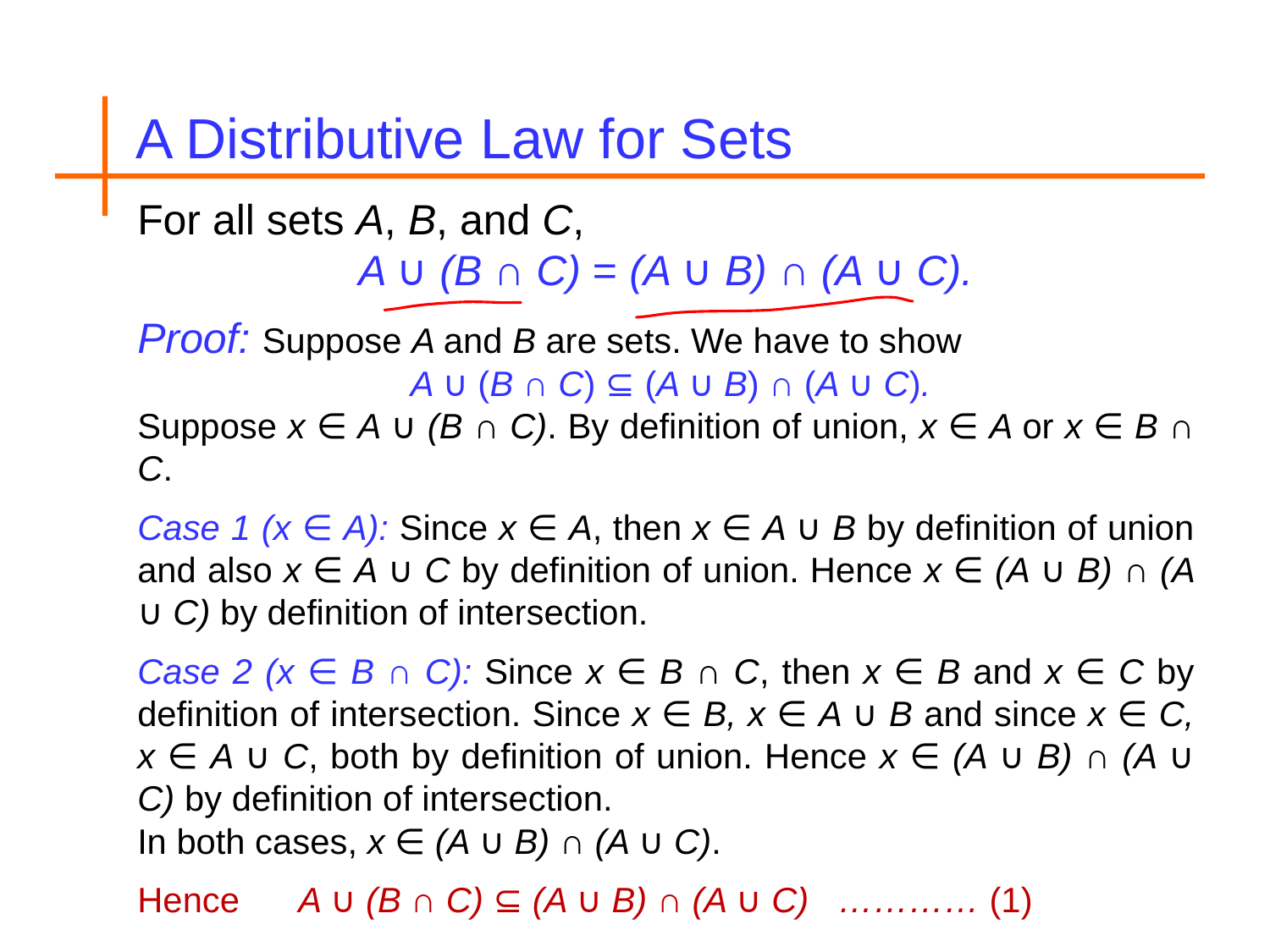

A Distributive Law for Sets

For all sets A, B, and C,
A ∪ (B ∩ C) = (A ∪ B) ∩ (A ∪ C).

Proof: Suppose A and B are sets. We have to show
 A ∪ (B ∩ C) ⊆ (A ∪ B) ∩ (A ∪ C).
Suppose x ∈ A ∪ (B ∩ C). By definition of union, x ∈ A or x ∈ B ∩ C.

Case 1 (x ∈ A): Since x ∈ A, then x ∈ A ∪ B by definition of union and also x ∈ A ∪ C by definition of union. Hence x ∈ (A ∪ B) ∩ (A ∪ C) by definition of intersection.

Case 2 (x ∈ B ∩ C): Since x ∈ B ∩ C, then x ∈ B and x ∈ C by definition of intersection. Since x ∈ B, x ∈ A ∪ B and since x ∈ C, x ∈ A ∪ C, both by definition of union. Hence x ∈ (A ∪ B) ∩ (A ∪ C) by definition of intersection.
In both cases, x ∈ (A ∪ B) ∩ (A ∪ C).

Hence      A ∪ (B ∩ C) ⊆ (A ∪ B) ∩ (A ∪ C)   ………… (1)